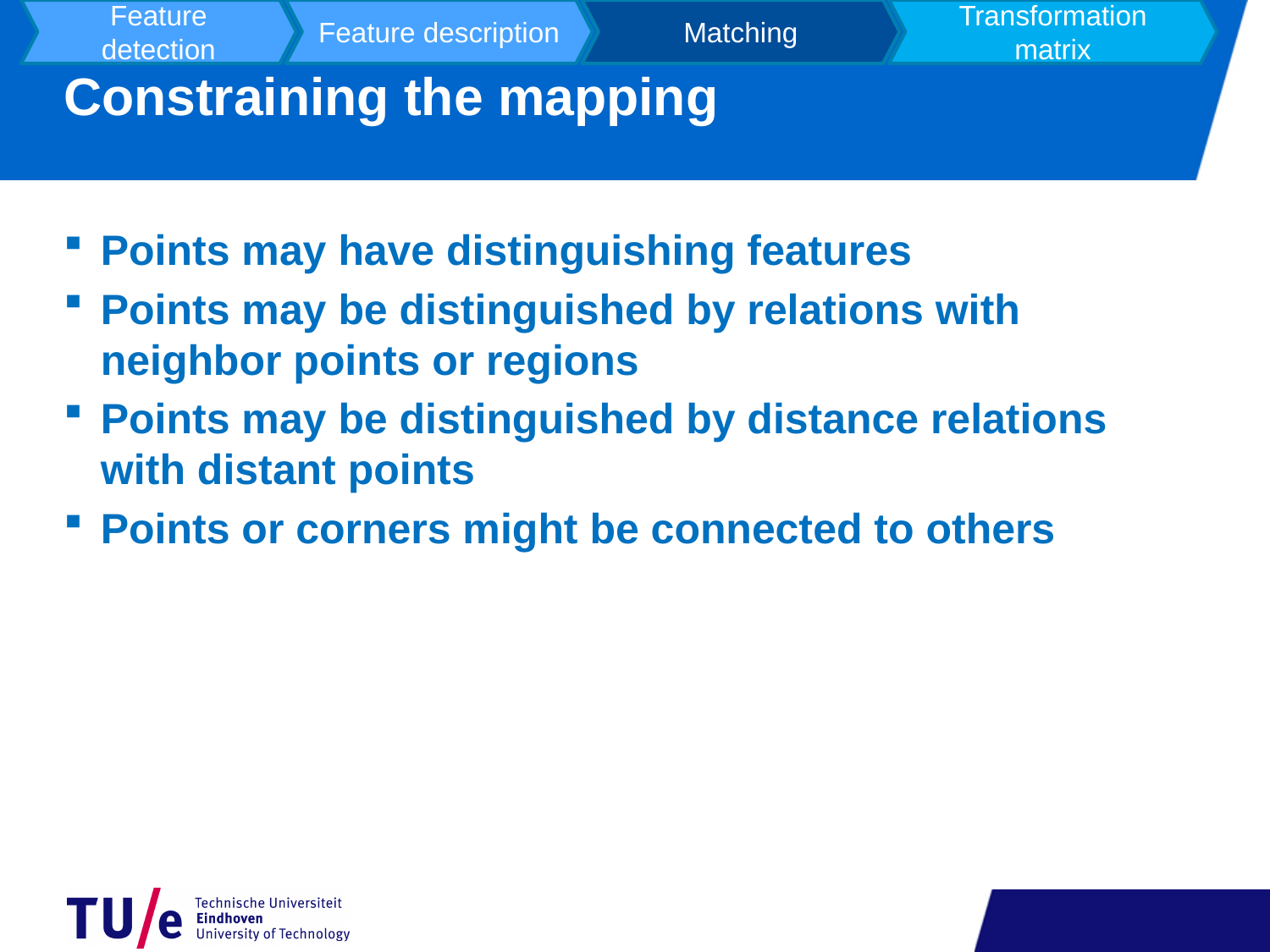

Feature detection
Feature description
Matching
Transformation matrix
# Constraining the mapping
Points may have distinguishing features
Points may be distinguished by relations with neighbor points or regions
Points may be distinguished by distance relations with distant points
Points or corners might be connected to others